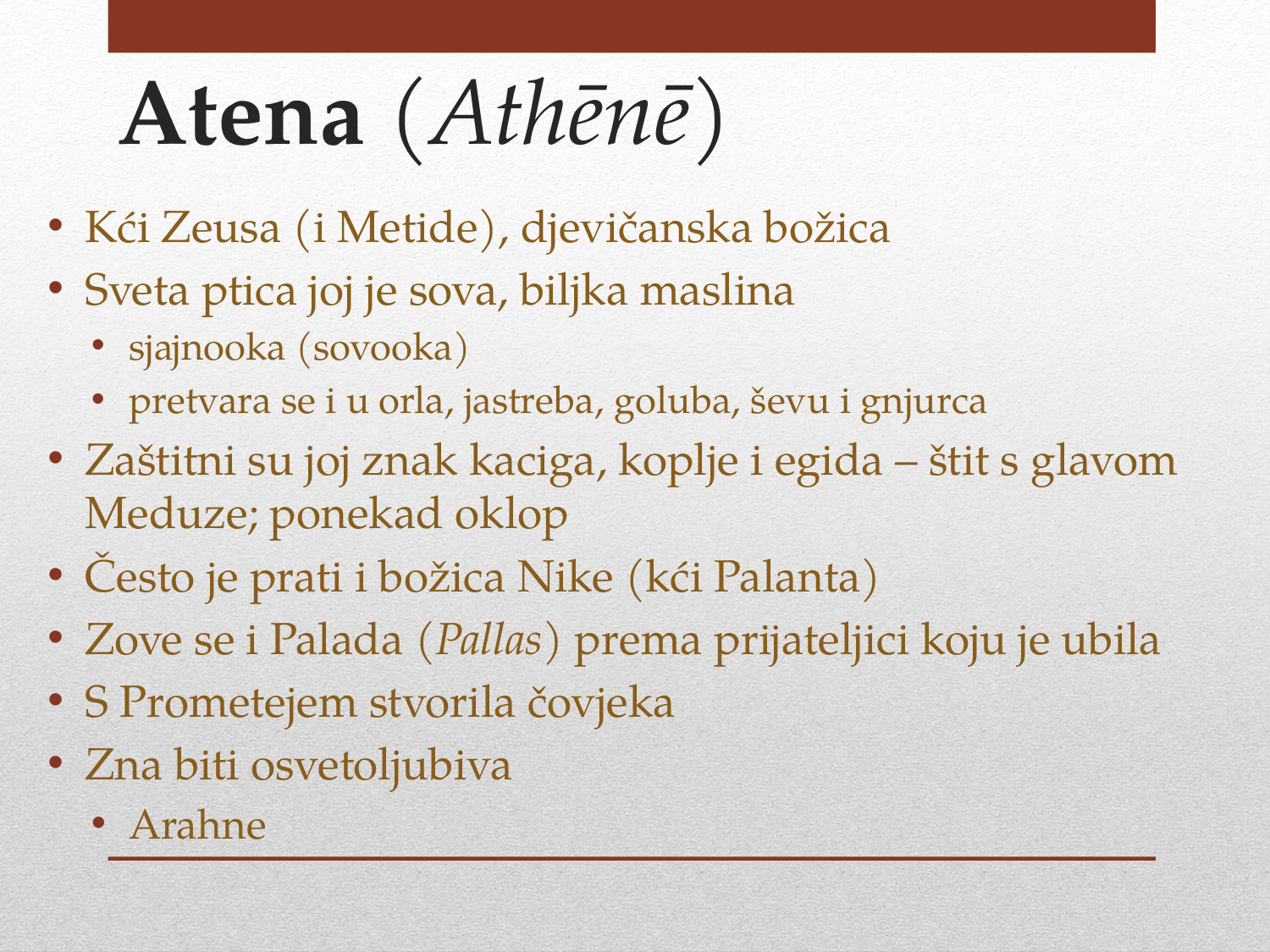

# Atena (Athēnē)
Kći Zeusa (i Metide), djevičanska božica
Sveta ptica joj je sova, biljka maslina
sjajnooka (sovooka)
pretvara se i u orla, jastreba, goluba, ševu i gnjurca
Zaštitni su joj znak kaciga, koplje i egida – štit s glavom Meduze; ponekad oklop
Često je prati i božica Nike (kći Palanta)
Zove se i Palada (Pallas) prema prijateljici koju je ubila
S Prometejem stvorila čovjeka
Zna biti osvetoljubiva
Arahne